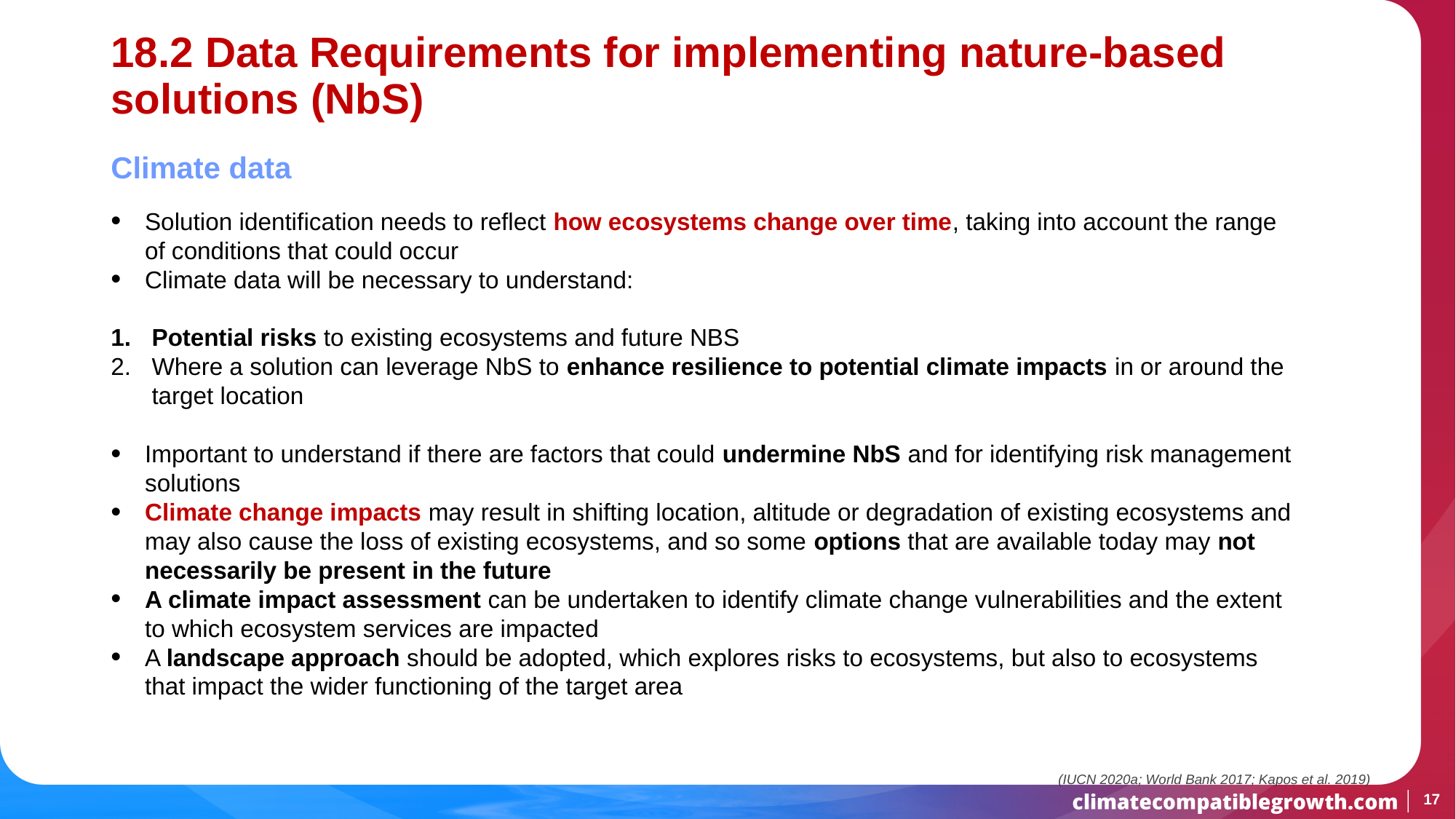

# 18.2 Data Requirements for implementing nature-based solutions (NbS)
Climate data
Solution identification needs to reflect how ecosystems change over time, taking into account the range of conditions that could occur
Climate data will be necessary to understand:

Potential risks to existing ecosystems and future NBS
Where a solution can leverage NbS to enhance resilience to potential climate impacts in or around the target location

Important to understand if there are factors that could undermine NbS and for identifying risk management solutions
Climate change impacts may result in shifting location, altitude or degradation of existing ecosystems and may also cause the loss of existing ecosystems, and so some options that are available today may not necessarily be present in the future
A climate impact assessment can be undertaken to identify climate change vulnerabilities and the extent to which ecosystem services are impacted
A landscape approach should be adopted, which explores risks to ecosystems, but also to ecosystems that impact the wider functioning of the target area
(IUCN 2020a; World Bank 2017; Kapos et al. 2019)
17